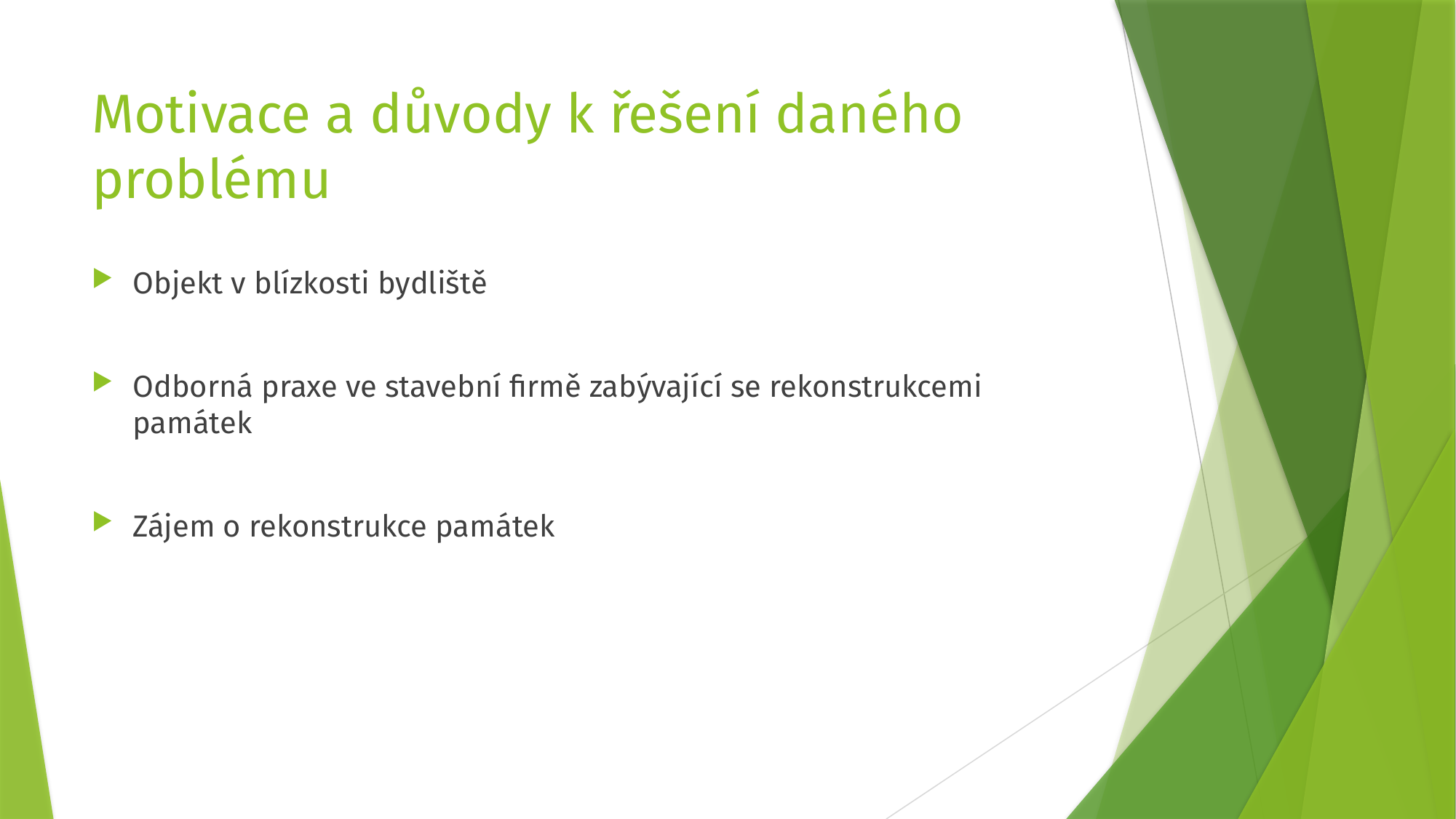

# Motivace a důvody k řešení daného problému
Objekt v blízkosti bydliště

Odborná praxe ve stavební firmě zabývající se rekonstrukcemi památek

Zájem o rekonstrukce památek